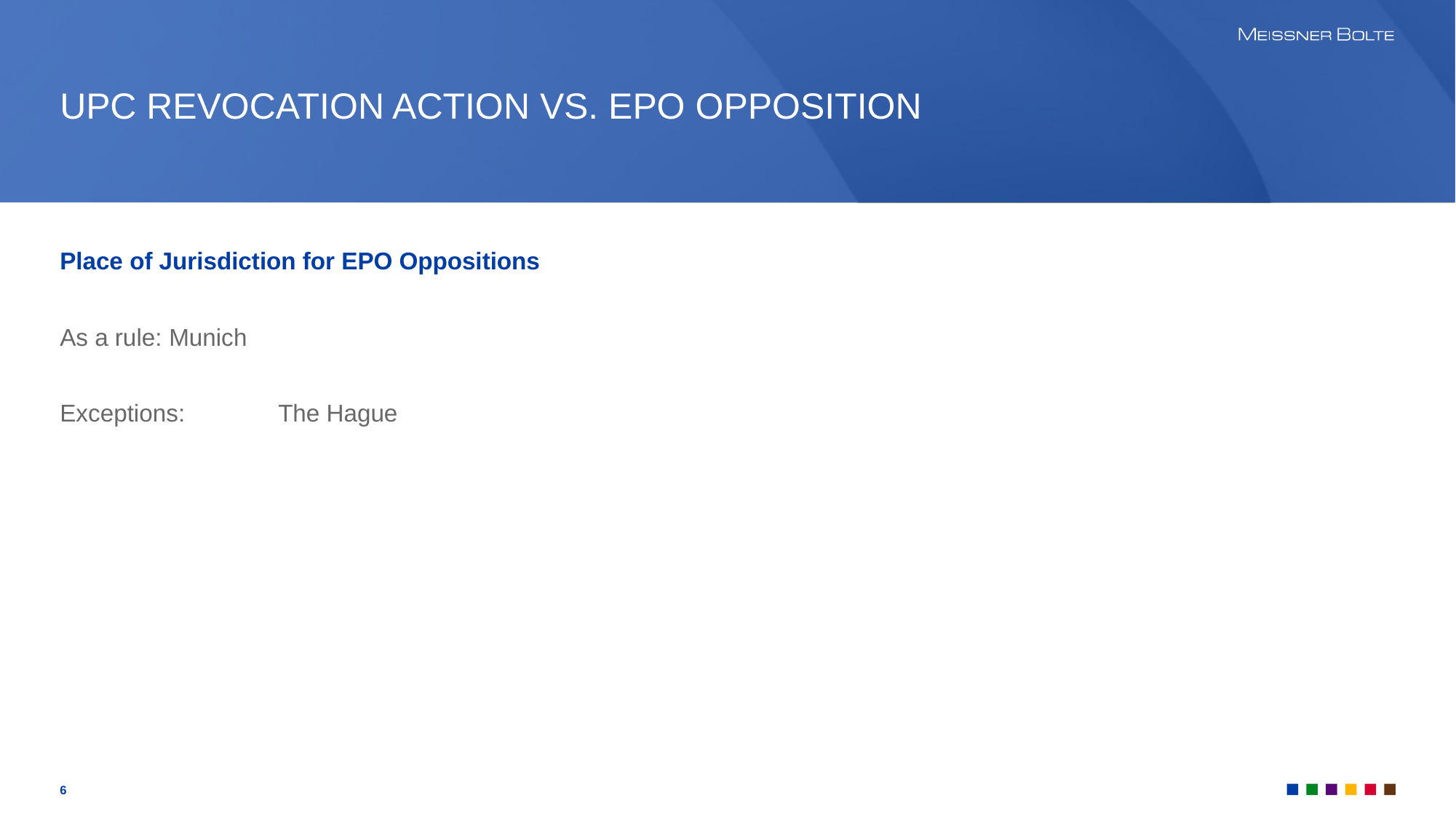

# UPC REVOCATION ACTION VS. EPO OPPOSITION
Place of Jurisdiction for EPO Oppositions

As a rule:	Munich

Exceptions:	The Hague
6